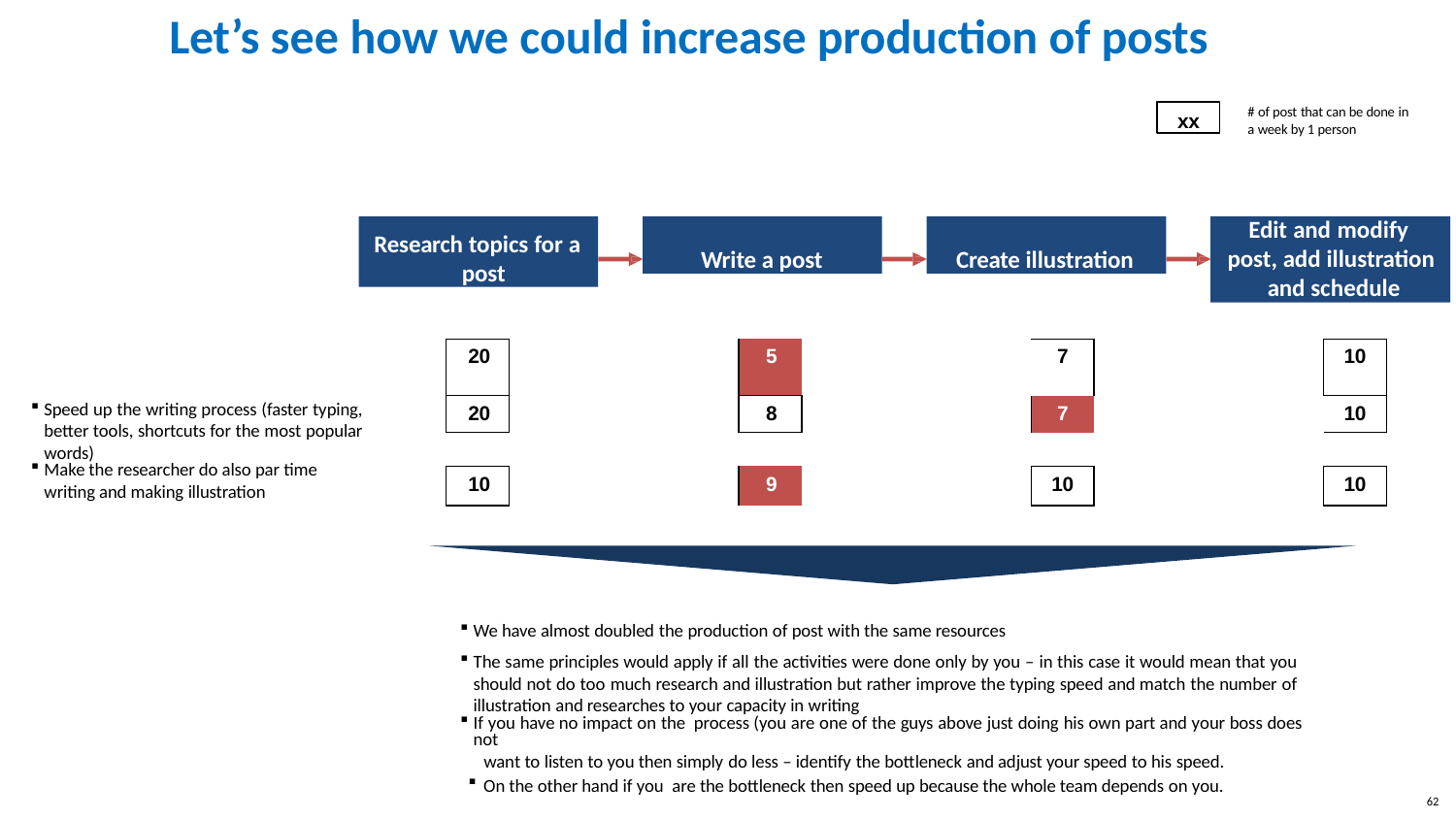

# Let’s see how we could increase production of posts
# of post that can be done in  a week by 1 person
xx
Edit and modify  post, add illustration  and schedule
Research topics for a  post

Write a post

Create illustration

| 20 |  | 5 |  | 7 |  | 10 |
| --- | --- | --- | --- | --- | --- | --- |
| 20 |  | 8 |  | 7 |  | 10 |
|  |  |  |  |  |  |  |
| 10 |  | 9 |  | 10 |  | 10 |
Speed up the writing process (faster typing,  better tools, shortcuts for the most popular  words)
Make the researcher do also par time
writing and making illustration

We have almost doubled the production of post with the same resources
The same principles would apply if all the activities were done only by you – in this case it would mean that you  should not do too much research and illustration but rather improve the typing speed and match the number of  illustration and researches to your capacity in writing
If you have no impact on the process (you are one of the guys above just doing his own part and your boss does not
want to listen to you then simply do less – identify the bottleneck and adjust your speed to his speed.
On the other hand if you  are the bottleneck then speed up because the whole team depends on you.
62